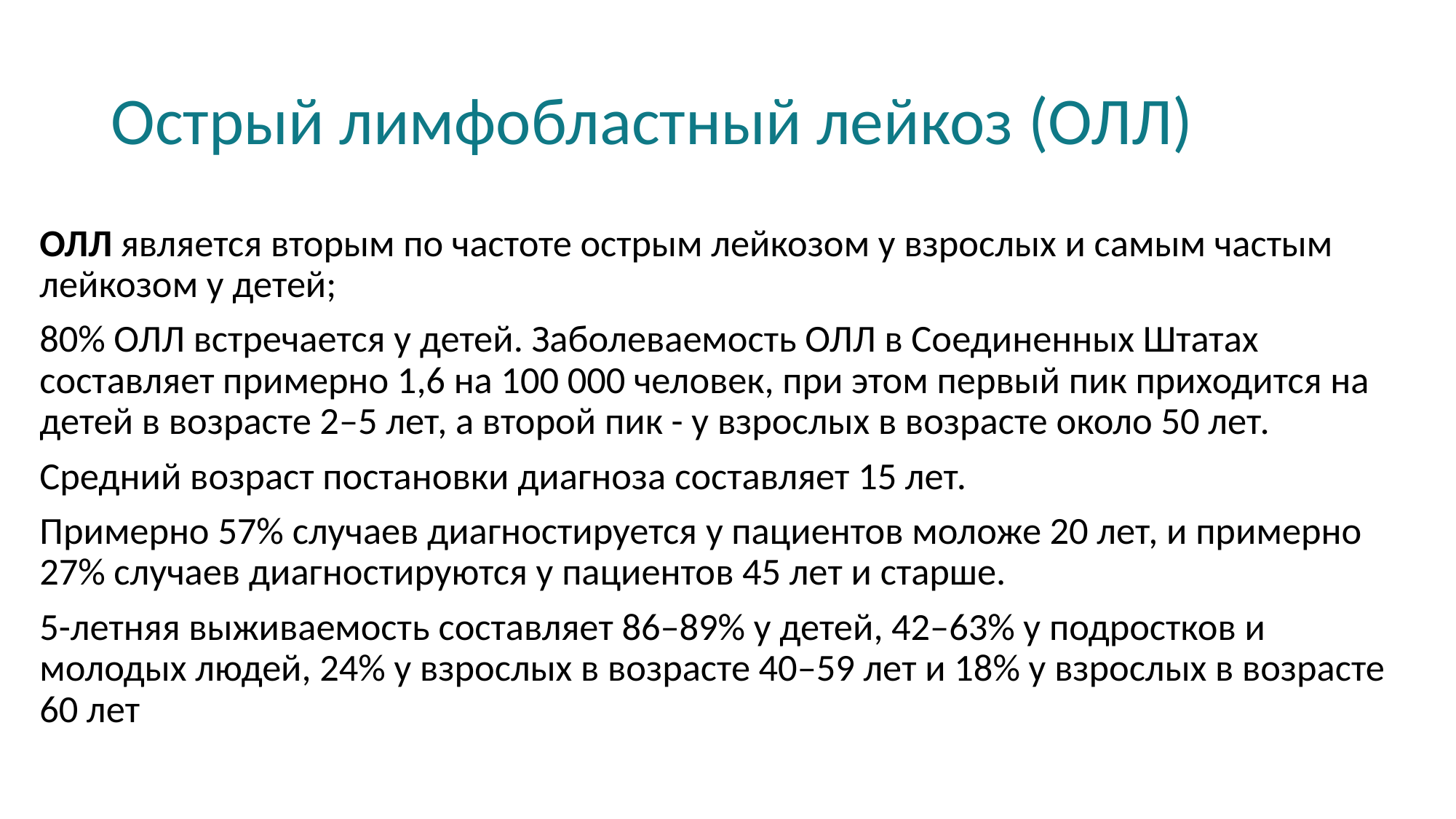

# Острый лимфобластный лейкоз (ОЛЛ)
ОЛЛ является вторым по частоте острым лейкозом у взрослых и самым частым лейкозом у детей;
80% ОЛЛ встречается у детей. Заболеваемость ОЛЛ в Соединенных Штатах составляет примерно 1,6 на 100 000 человек, при этом первый пик приходится на детей в возрасте 2–5 лет, а второй пик - у взрослых в возрасте около 50 лет.
Средний возраст постановки диагноза составляет 15 лет.
Примерно 57% случаев диагностируется у пациентов моложе 20 лет, и примерно 27% случаев диагностируются у пациентов 45 лет и старше.
5-летняя выживаемость составляет 86–89% у детей, 42–63% у подростков и молодых людей, 24% у взрослых в возрасте 40–59 лет и 18% у взрослых в возрасте 60 лет